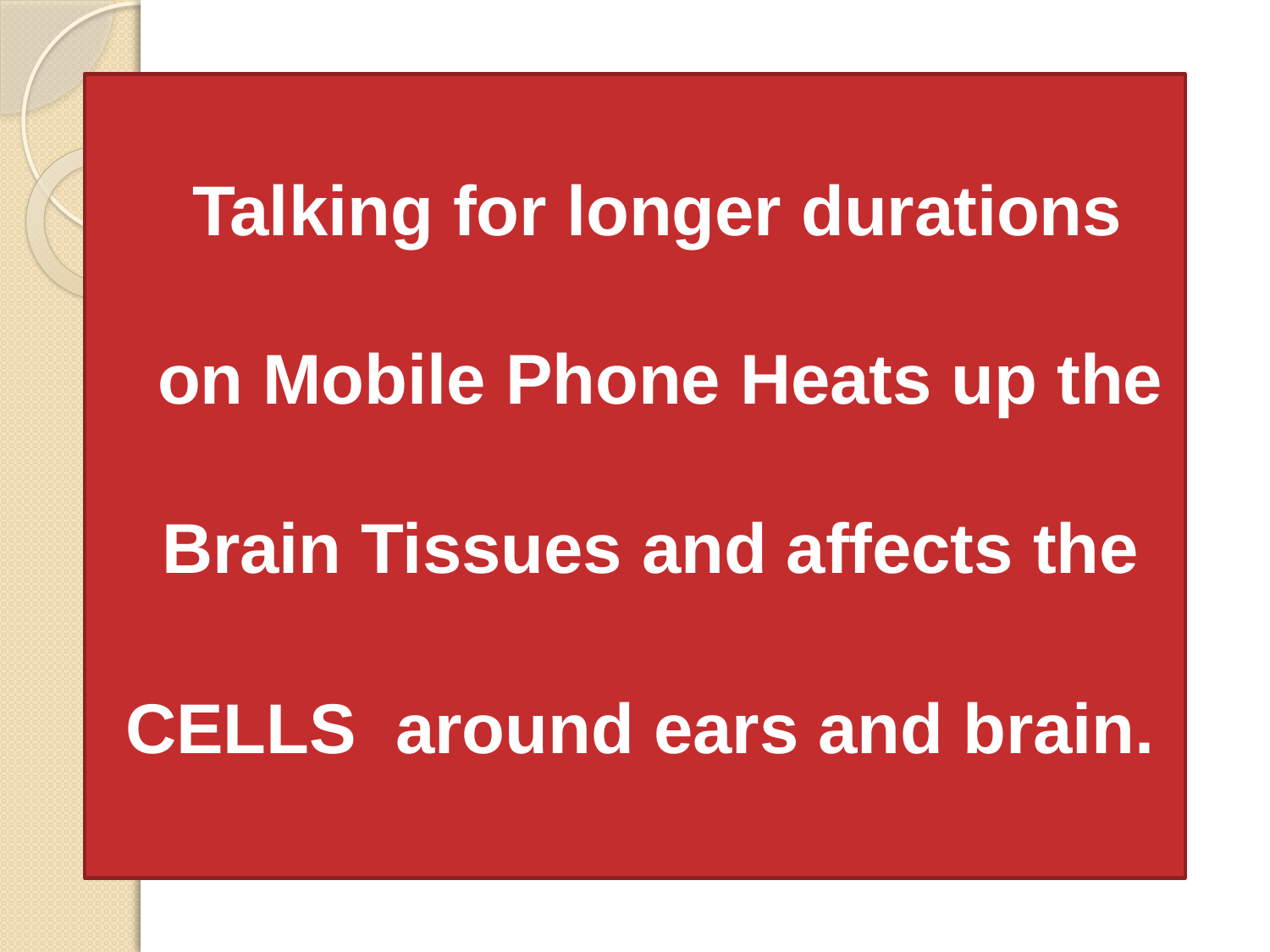

Talking for longer durations on Mobile Phone Heats up the Brain Tissues and affects the
CELLS  around ears and brain.